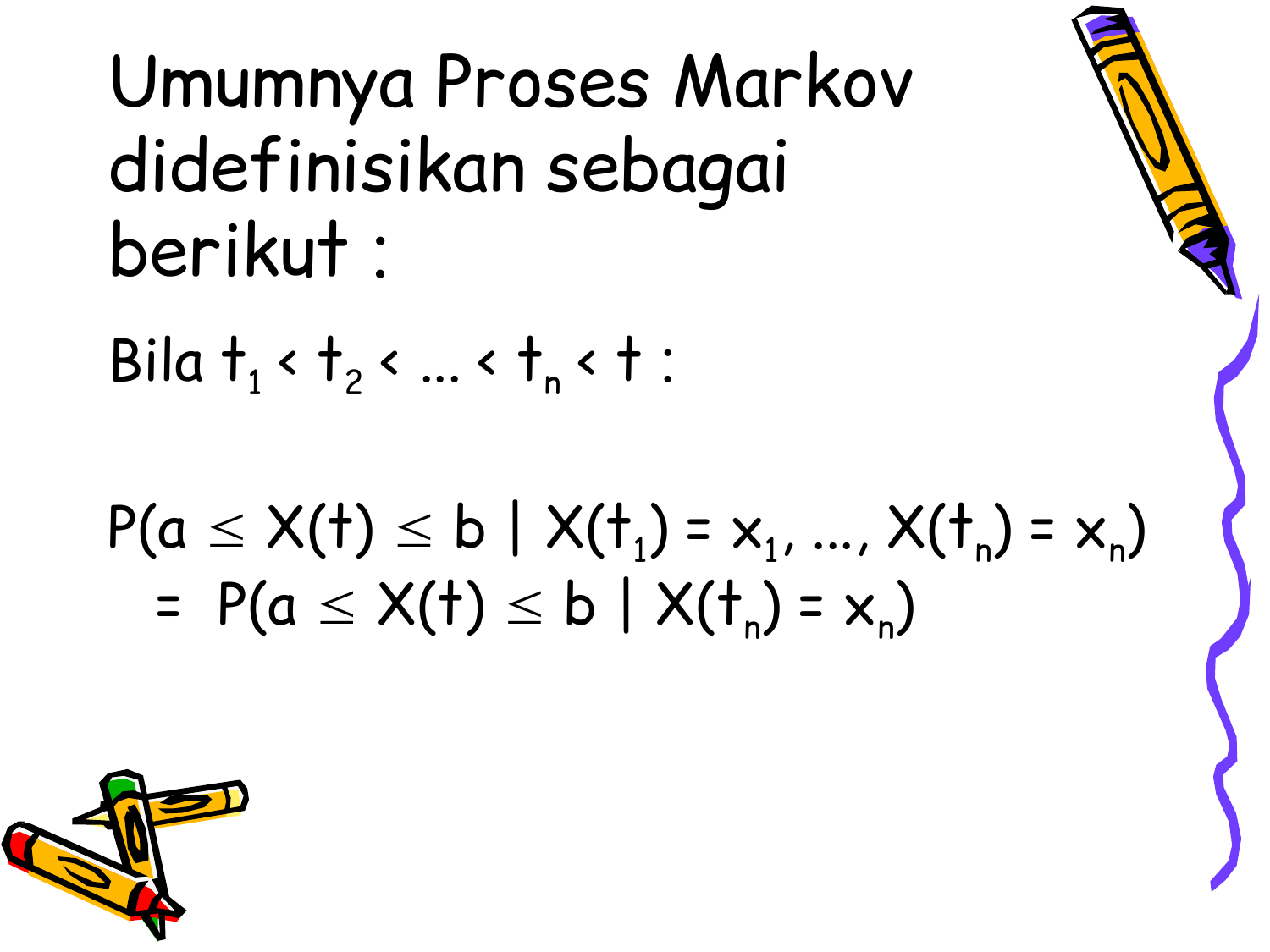

# Umumnya Proses Markov didefinisikan sebagai berikut :
Bila t1 < t2 < ... < tn < t :

P(a ≤ X(t) ≤ b | X(t1) = x1, ..., X(tn) = xn) =  P(a ≤ X(t) ≤ b | X(tn) = xn)